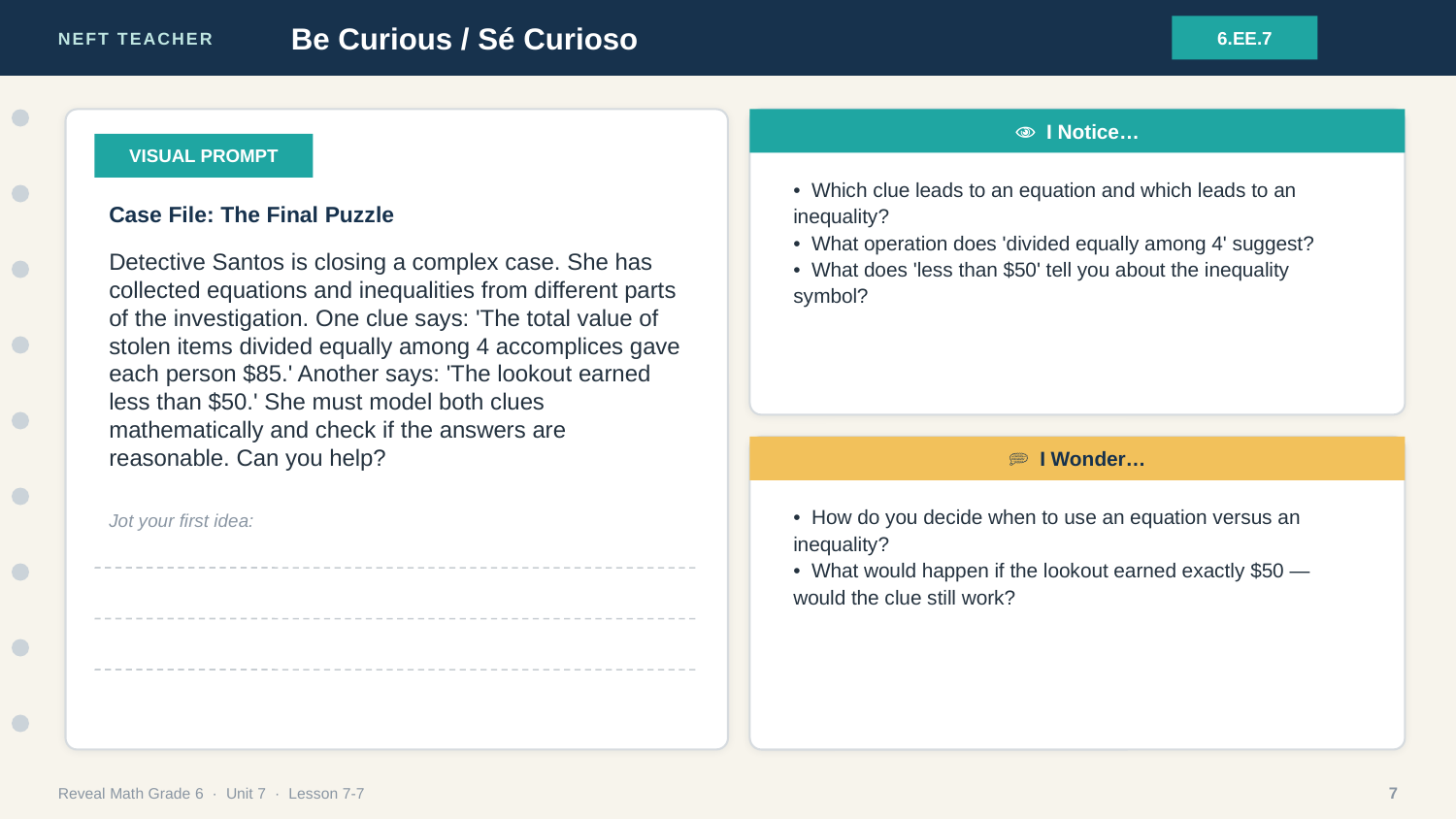

NEFT TEACHER
Be Curious / Sé Curioso
6.EE.7

👁  I Notice…
VISUAL PROMPT
•  Which clue leads to an equation and which leads to an inequality?
•  What operation does 'divided equally among 4' suggest?
•  What does 'less than $50' tell you about the inequality symbol?

Case File: The Final Puzzle
Detective Santos is closing a complex case. She has collected equations and inequalities from different parts of the investigation. One clue says: 'The total value of stolen items divided equally among 4 accomplices gave each person $85.' Another says: 'The lookout earned less than $50.' She must model both clues mathematically and check if the answers are reasonable. Can you help?

💭  I Wonder…

•  How do you decide when to use an equation versus an inequality?
•  What would happen if the lookout earned exactly $50 — would the clue still work?
Jot your first idea:

Reveal Math Grade 6  ·  Unit 7  ·  Lesson 7-7
7